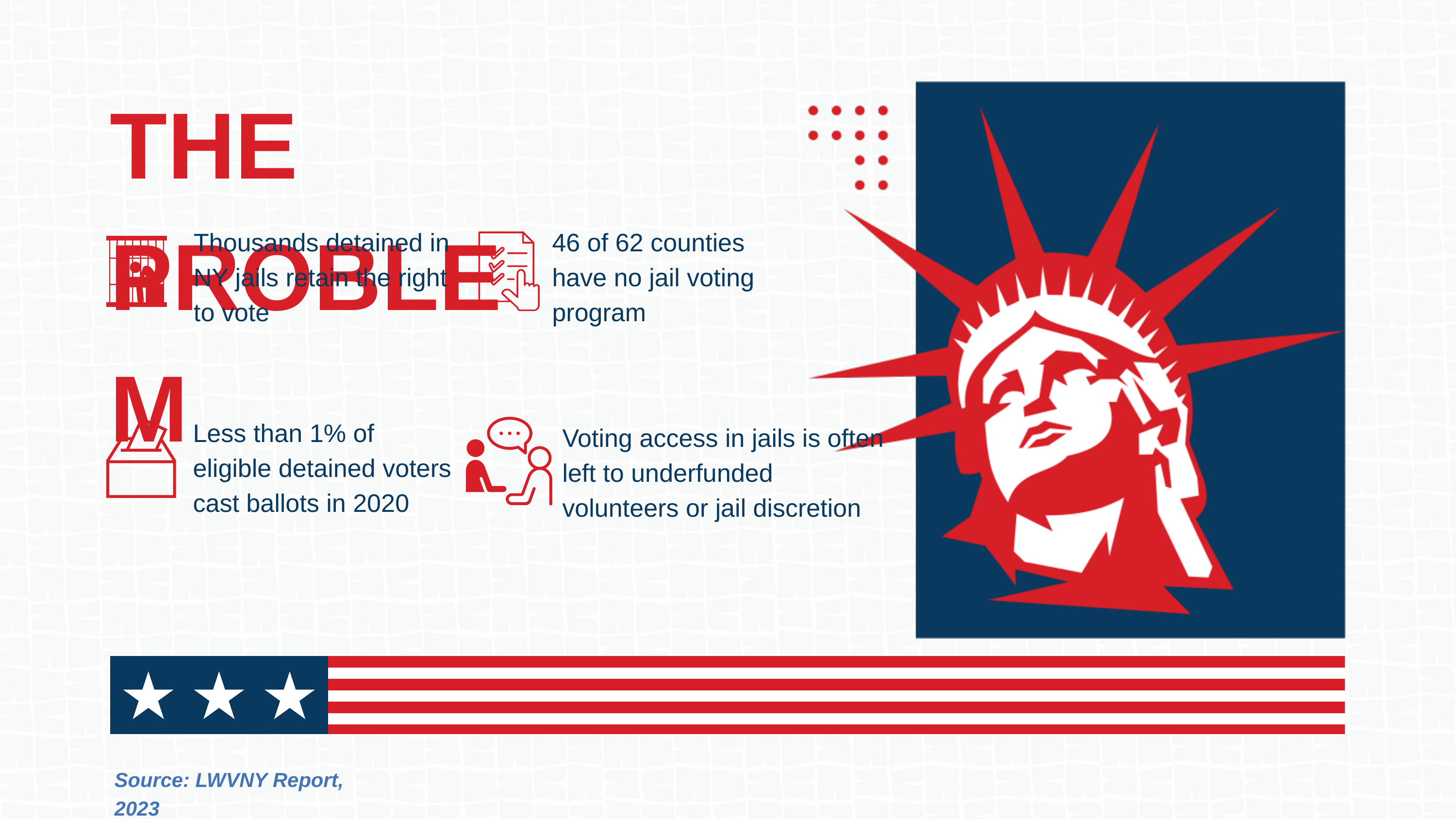

THE PROBLEM

Thousands detained in NY jails retain the right to vote

46 of 62 counties have no jail voting program

Less than 1% of eligible detained voters cast ballots in 2020
Voting access in jails is often left to underfunded volunteers or jail discretion

Source: LWVNY Report, 2023